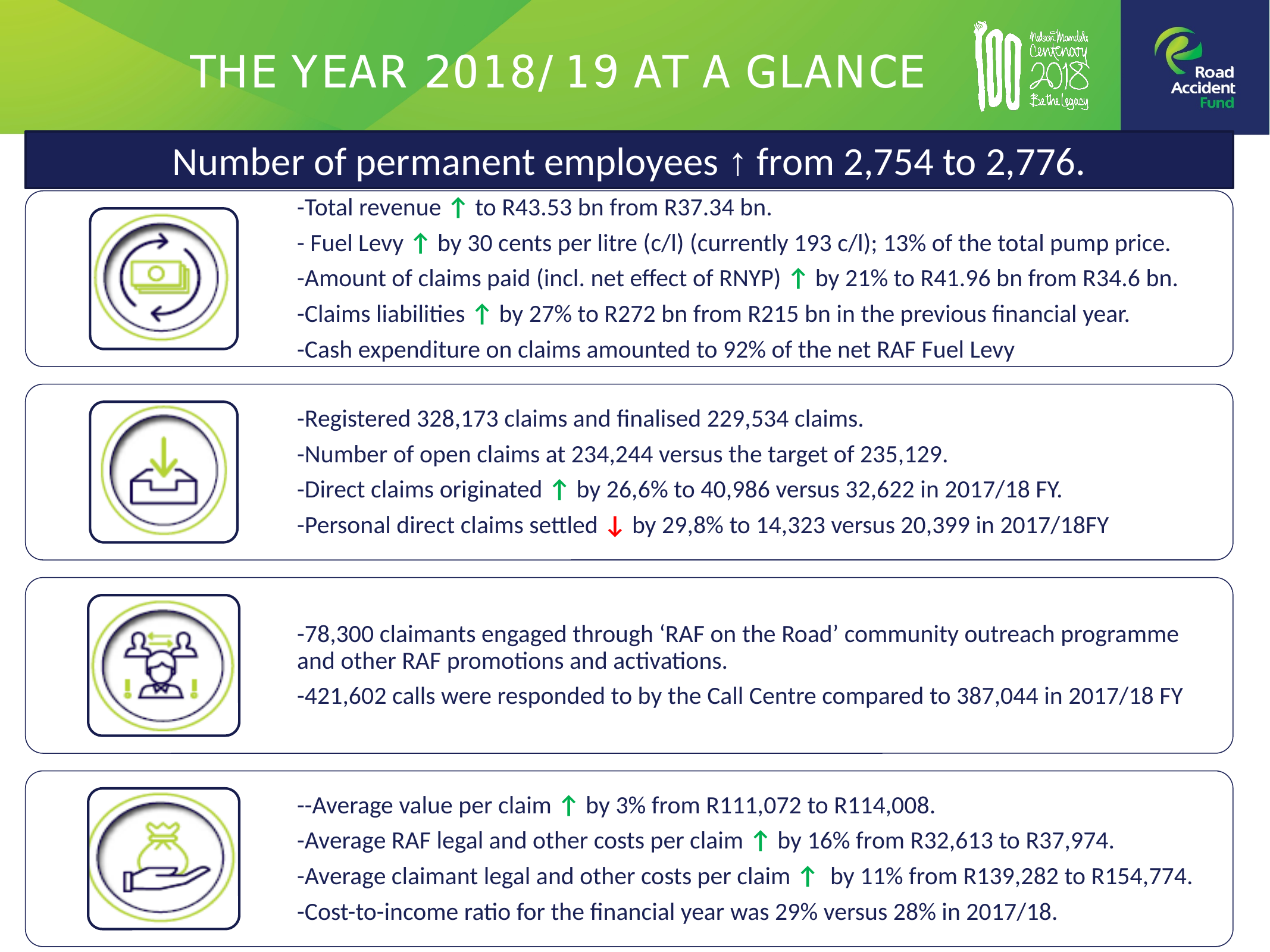

THE YEAR 2018/19 AT A GLANCE
Number of permanent employees ↑ from 2,754 to 2,776.
-Total revenue ↑ to R43.53 bn from R37.34 bn.
- Fuel Levy ↑ by 30 cents per litre (c/l) (currently 193 c/l); 13% of the total pump price.
-Amount of claims paid (incl. net effect of RNYP) ↑ by 21% to R41.96 bn from R34.6 bn.
-Claims liabilities ↑ by 27% to R272 bn from R215 bn in the previous financial year.
-Cash expenditure on claims amounted to 92% of the net RAF Fuel Levy
-Registered 328,173 claims and finalised 229,534 claims.
-Number of open claims at 234,244 versus the target of 235,129.
-Direct claims originated ↑ by 26,6% to 40,986 versus 32,622 in 2017/18 FY.
-Personal direct claims settled ↓ by 29,8% to 14,323 versus 20,399 in 2017/18FY
-78,300 claimants engaged through ‘RAF on the Road’ community outreach programme and other RAF promotions and activations.
-421,602 calls were responded to by the Call Centre compared to 387,044 in 2017/18 FY
--Average value per claim ↑ by 3% from R111,072 to R114,008.
-Average RAF legal and other costs per claim ↑ by 16% from R32,613 to R37,974.
-Average claimant legal and other costs per claim ↑  by 11% from R139,282 to R154,774.
-Cost-to-income ratio for the financial year was 29% versus 28% in 2017/18.
13